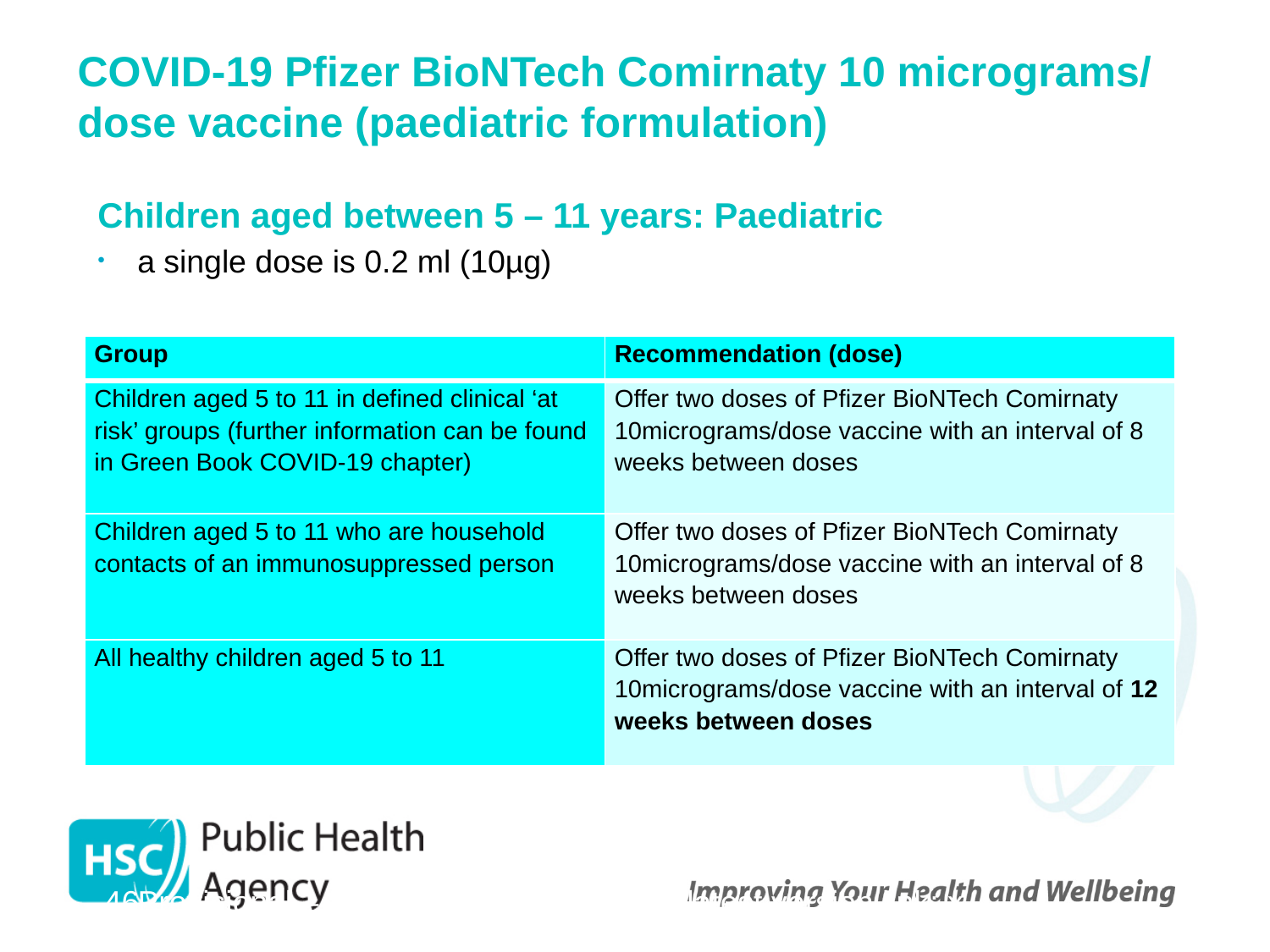

# COVID-19 Pfizer BioNTech Comirnaty 10 micrograms/ dose vaccine (paediatric formulation)
Children aged between 5 – 11 years: Paediatric
a single dose is 0.2 ml (10µg)

| Group | Recommendation (dose) |
| --- | --- |
| Children aged 5 to 11 in defined clinical ‘at risk’ groups (further information can be found in Green Book COVID-19 chapter) | Offer two doses of Pfizer BioNTech Comirnaty 10micrograms/dose vaccine with an interval of 8 weeks between doses |
| Children aged 5 to 11 who are household contacts of an immunosuppressed person | Offer two doses of Pfizer BioNTech Comirnaty 10micrograms/dose vaccine with an interval of 8 weeks between doses |
| All healthy children aged 5 to 11 | Offer two doses of Pfizer BioNTech Comirnaty 10micrograms/dose vaccine with an interval of 12 weeks between doses |
  46
Provisional – Subject to revision – Use latest version link: x